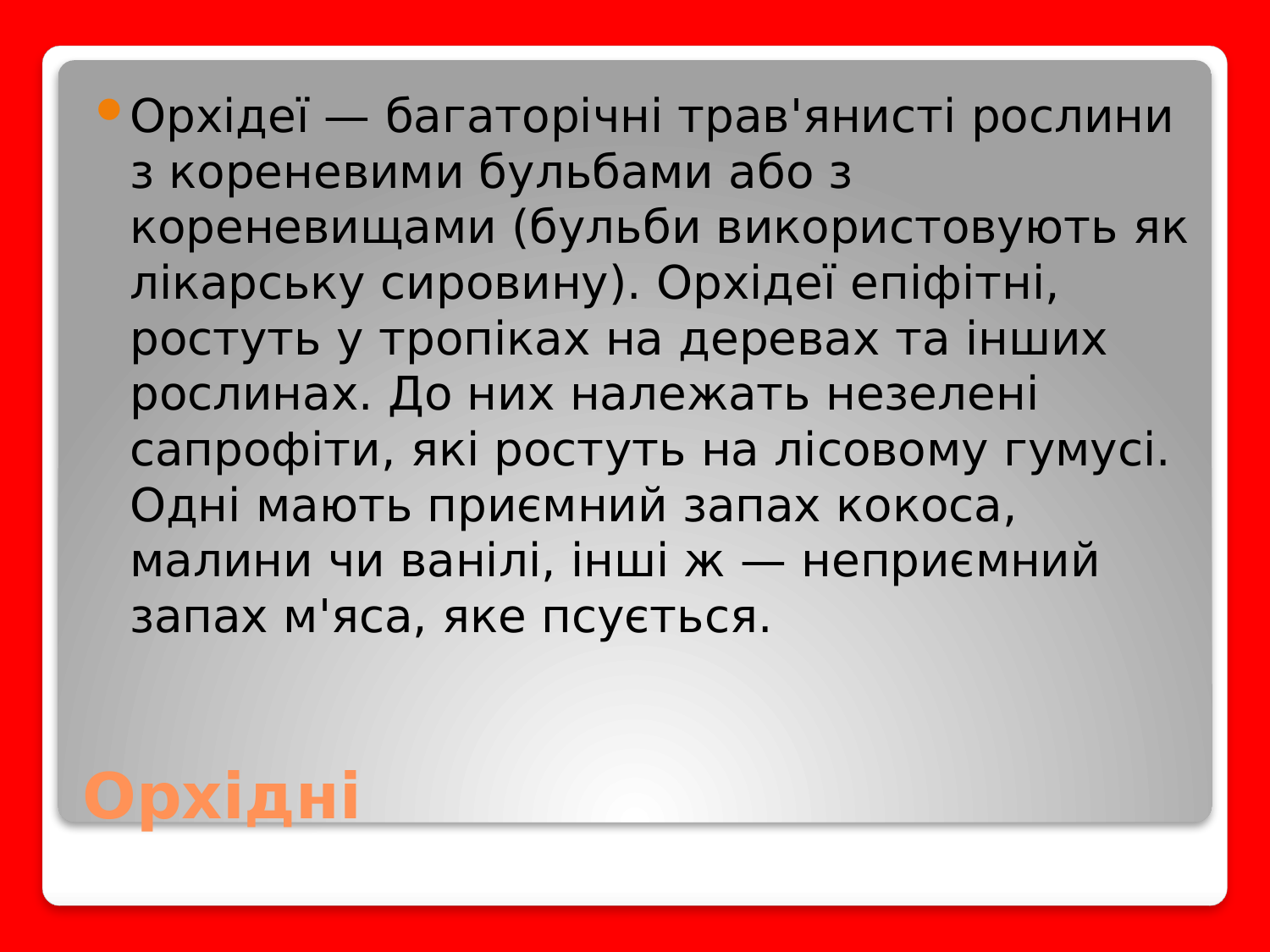

Орхідеї — багаторічні трав'янисті рослини з кореневими бульбами або з кореневищами (бульби використовують як лікарську сировину). Орхідеї епіфітні, ростуть у тропіках на деревах та інших рослинах. До них належать незелені сапрофіти, які ростуть на лісовому гумусі. Одні мають приємний запах кокоса, малини чи ванілі, інші ж — неприємний запах м'яса, яке псується.
# Орхідні